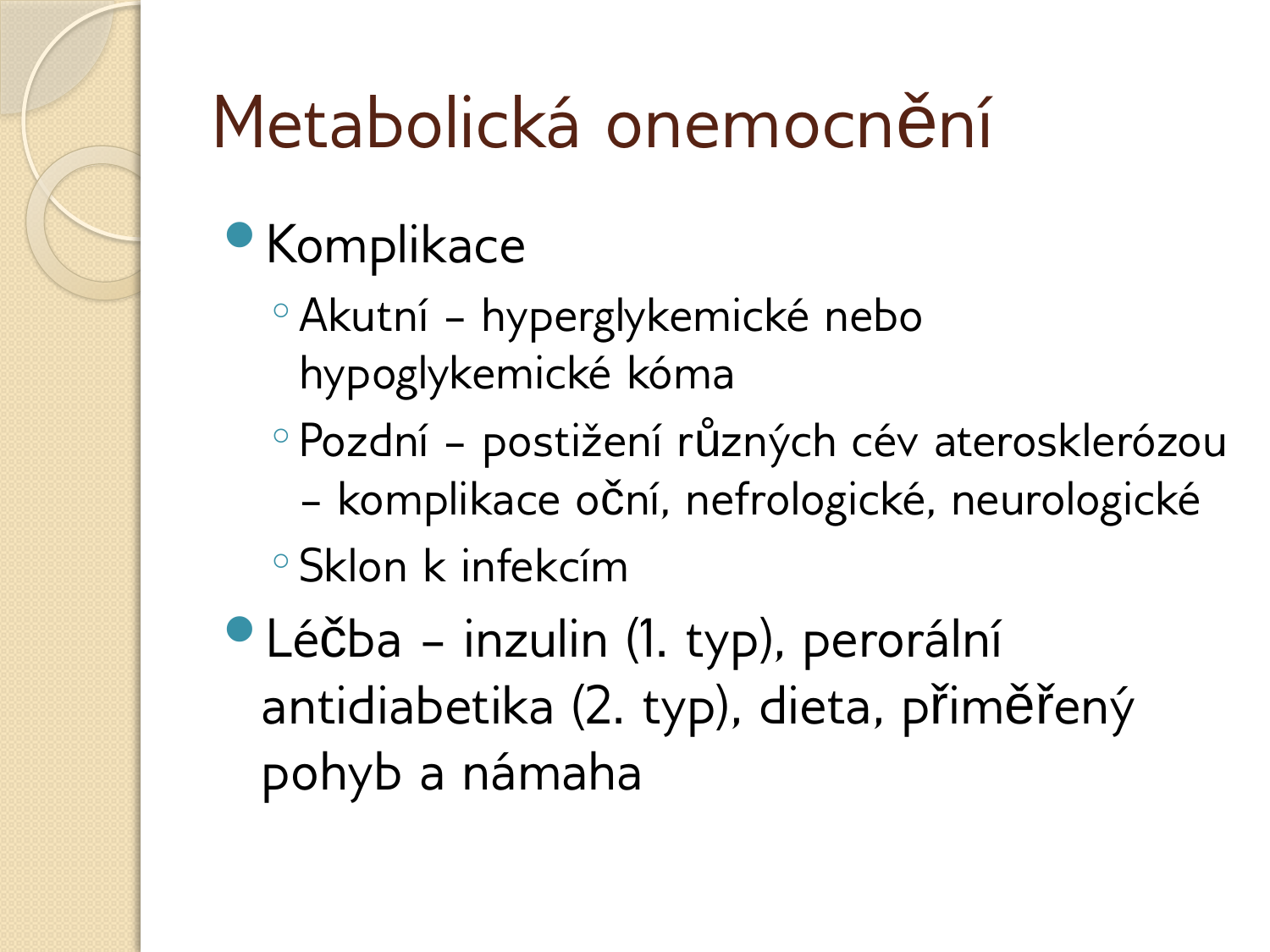

# Metabolická onemocnění
Komplikace
Akutní – hyperglykemické nebo hypoglykemické kóma
Pozdní – postižení různých cév aterosklerózou – komplikace oční, nefrologické, neurologické
Sklon k infekcím
Léčba – inzulin (1. typ), perorální antidiabetika (2. typ), dieta, přiměřený pohyb a námaha